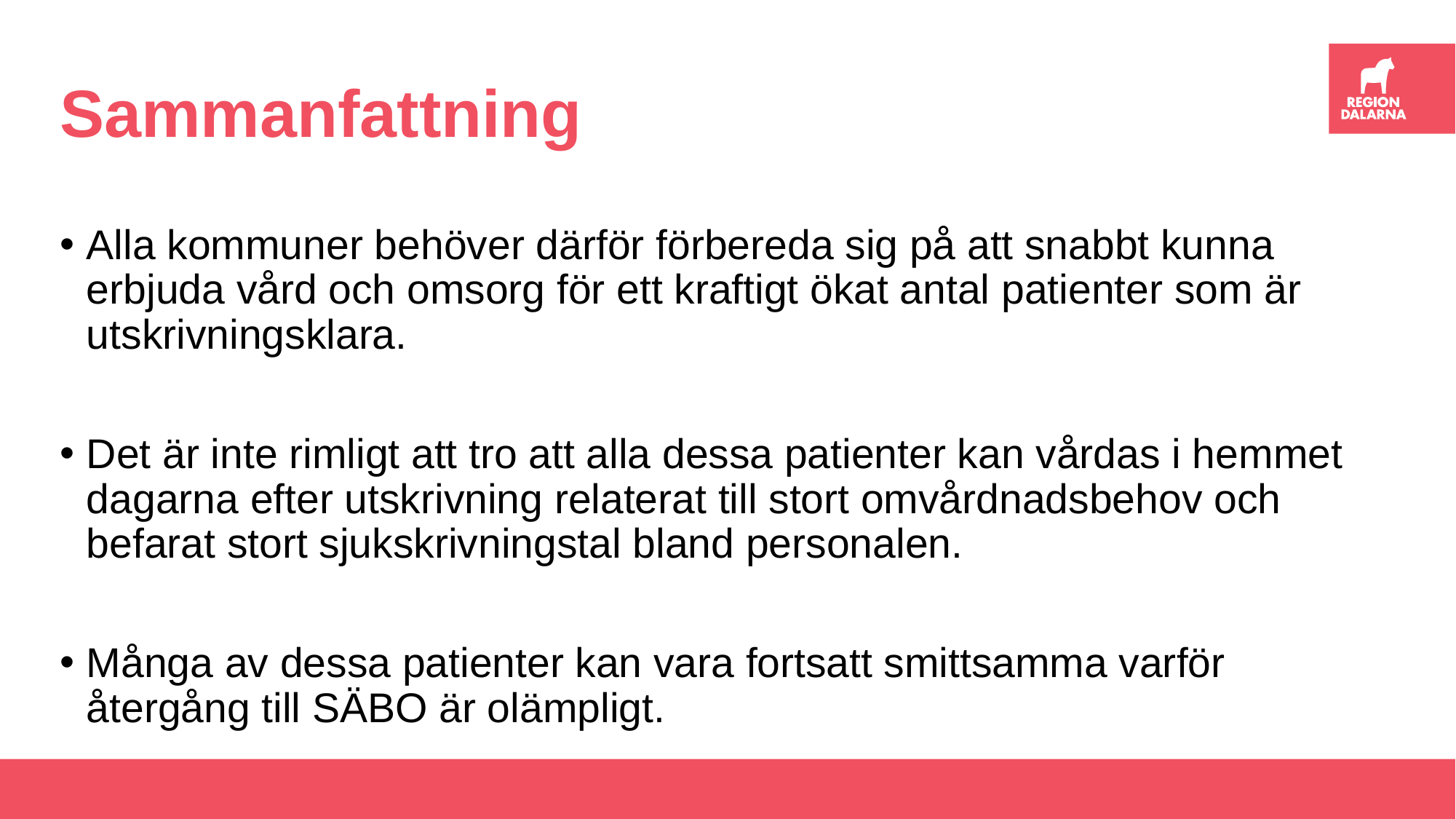

# Sammanfattning
Alla kommuner behöver därför förbereda sig på att snabbt kunna erbjuda vård och omsorg för ett kraftigt ökat antal patienter som är utskrivningsklara.

Det är inte rimligt att tro att alla dessa patienter kan vårdas i hemmet dagarna efter utskrivning relaterat till stort omvårdnadsbehov och befarat stort sjukskrivningstal bland personalen.

Många av dessa patienter kan vara fortsatt smittsamma varför återgång till SÄBO är olämpligt.